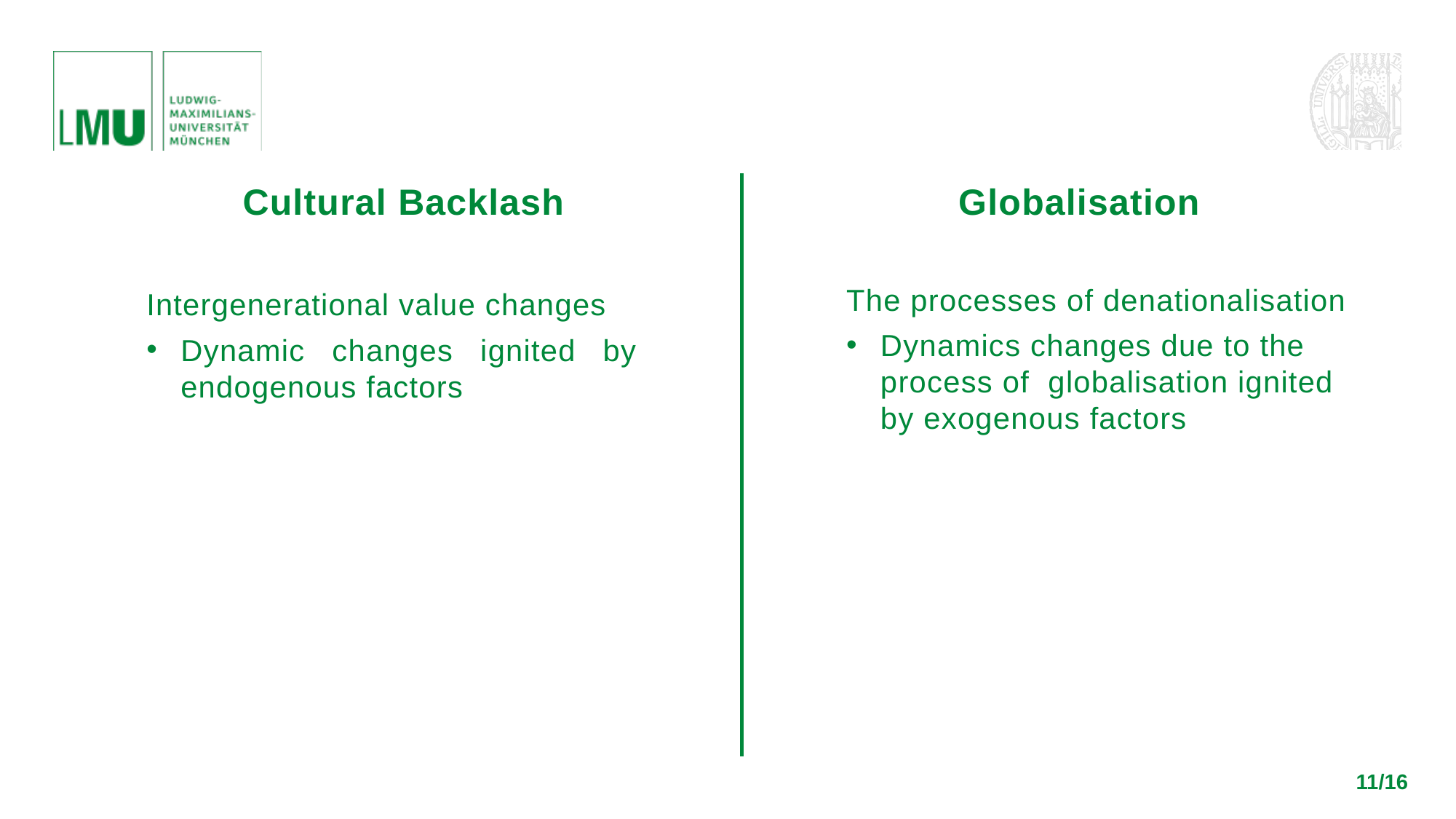

Cultural Backlash
Globalisation
The processes of denationalisation
Dynamics changes due to the process of  globalisation ignited by exogenous factors
Intergenerational value changes
Dynamic changes ignited by endogenous factors

11/16